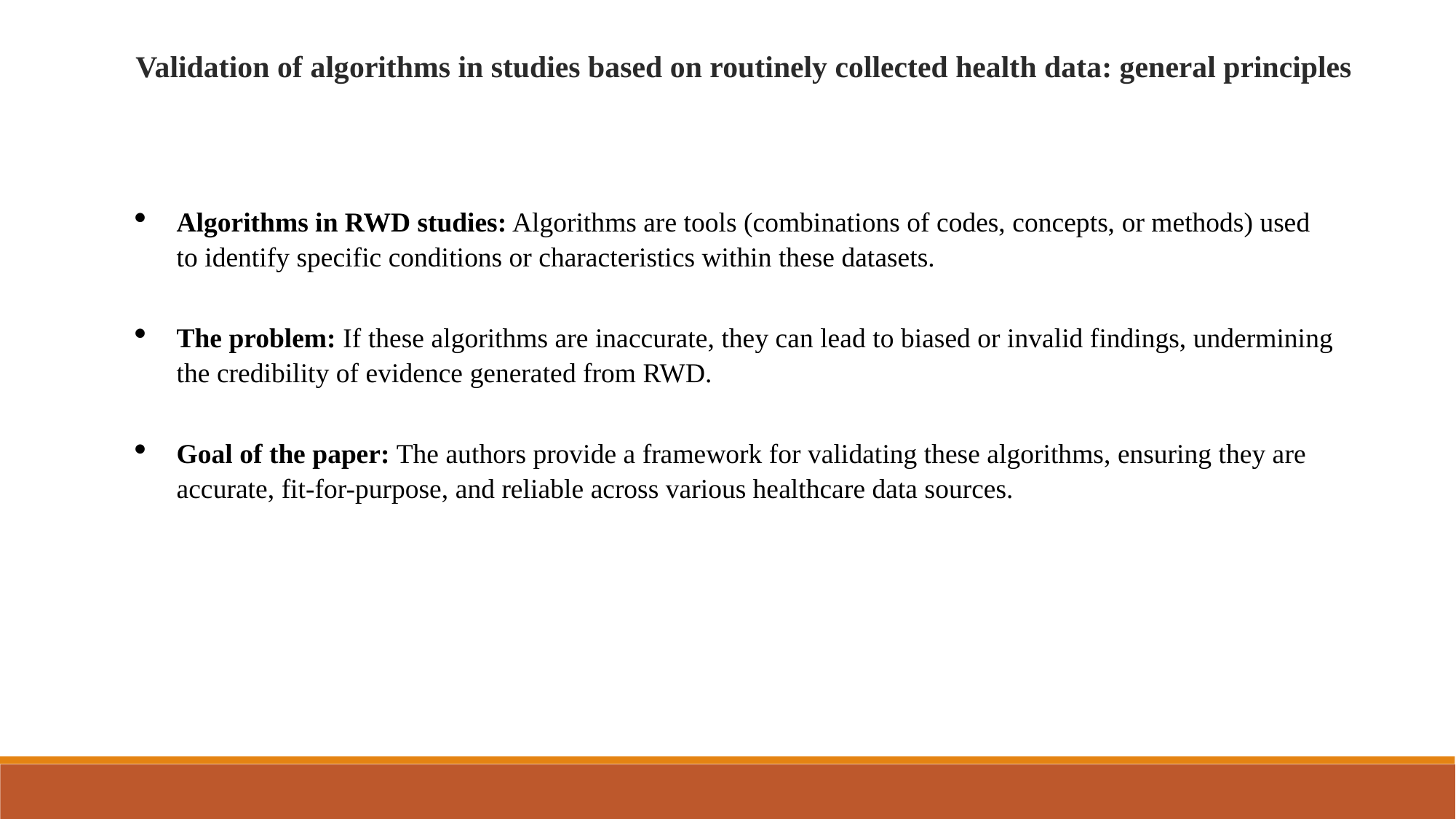

Validation of algorithms in studies based on routinely collected health data: general principles
Algorithms in RWD studies: Algorithms are tools (combinations of codes, concepts, or methods) used to identify specific conditions or characteristics within these datasets.

The problem: If these algorithms are inaccurate, they can lead to biased or invalid findings, undermining the credibility of evidence generated from RWD.

Goal of the paper: The authors provide a framework for validating these algorithms, ensuring they are accurate, fit-for-purpose, and reliable across various healthcare data sources.